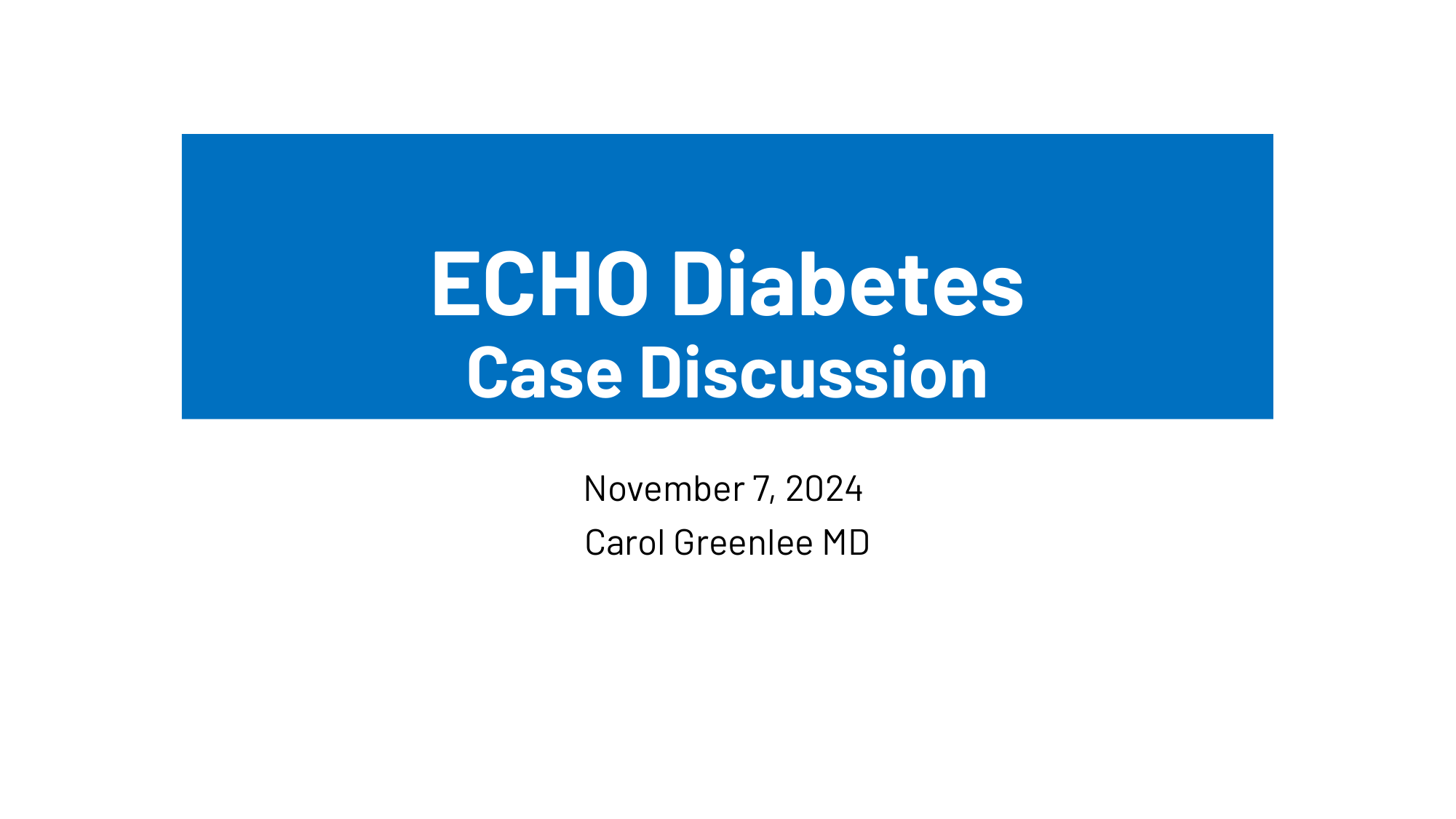

# ECHO Diabetes Case Discussion
November 7, 2024
Carol Greenlee MD